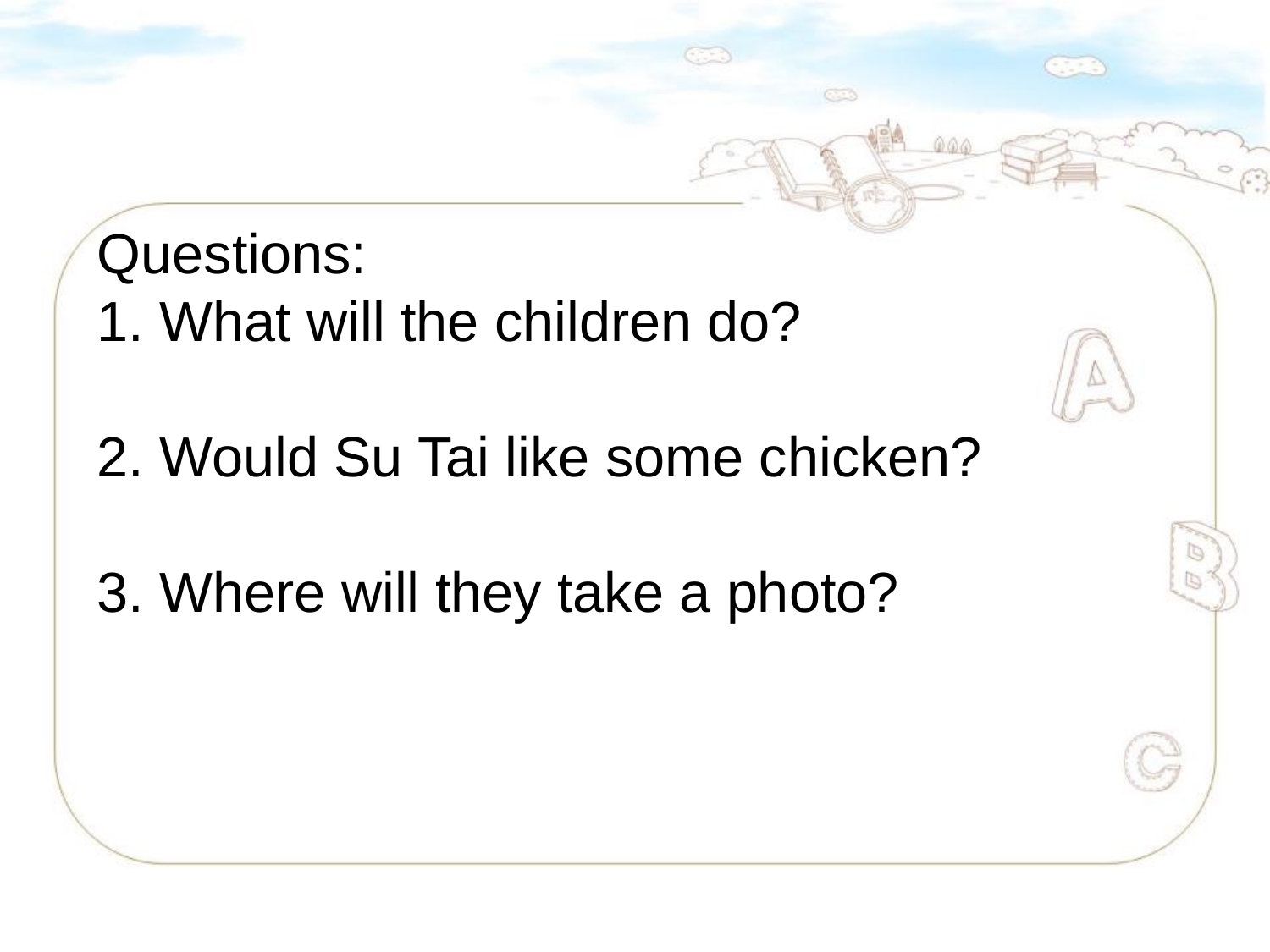

Questions:
1. What will the children do?

2. Would Su Tai like some chicken?

3. Where will they take a photo?